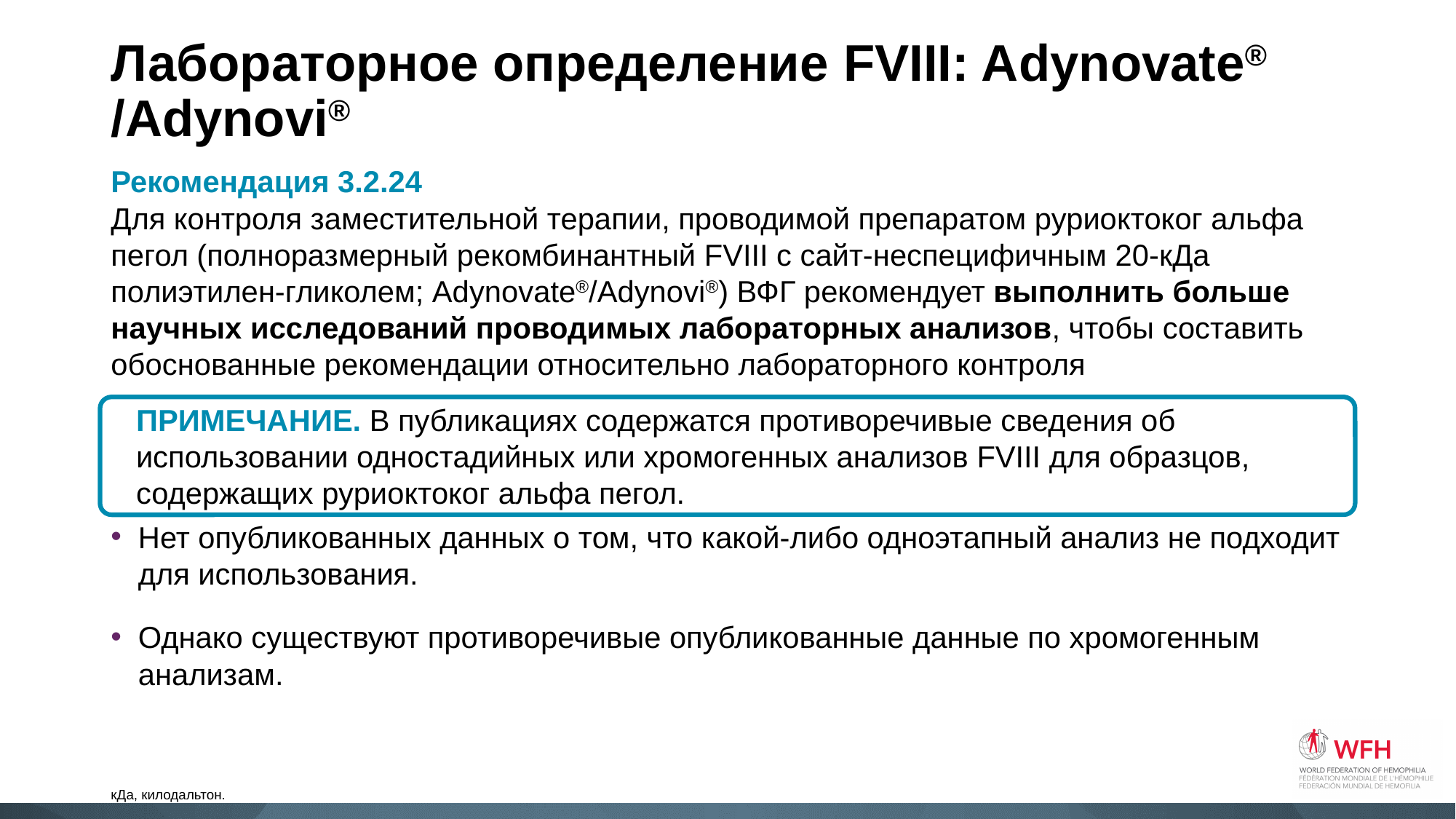

# Лабораторное определение FVIII: Adynovate® /Adynovi®
Рекомендация 3.2.24
Для контроля заместительной терапии, проводимой препаратом руриоктоког альфа пегол (полноразмерный рекомбинантный FVIII с сайт-неспецифичным 20-кДа полиэтилен-гликолем; Adynovate®/Adynovi®) ВФГ рекомендует выполнить больше научных исследований проводимых лабораторных анализов, чтобы составить обоснованные рекомендации относительно лабораторного контроля

Нет опубликованных данных о том, что какой-либо одноэтапный анализ не подходит для использования.
Однако существуют противоречивые опубликованные данные по хромогенным анализам.

ПРИМЕЧАНИЕ. В публикациях содержатся противоречивые сведения об использовании одностадийных или хромогенных анализов FVIII для образцов, содержащих руриоктоког альфа пегол.
кДа, килодальтон.